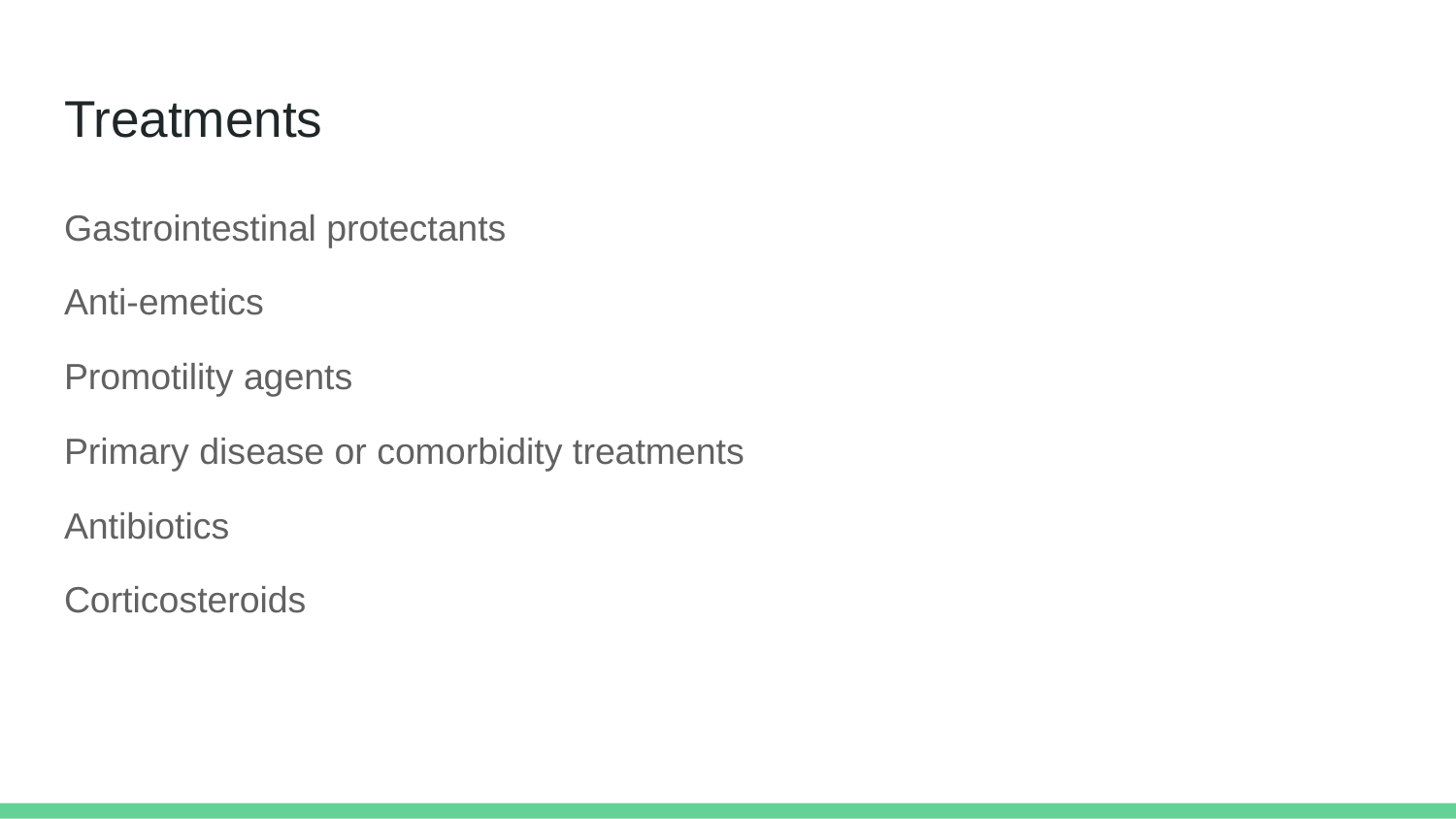

# Treatments
Gastrointestinal protectants
Anti-emetics
Promotility agents
Primary disease or comorbidity treatments
Antibiotics
Corticosteroids